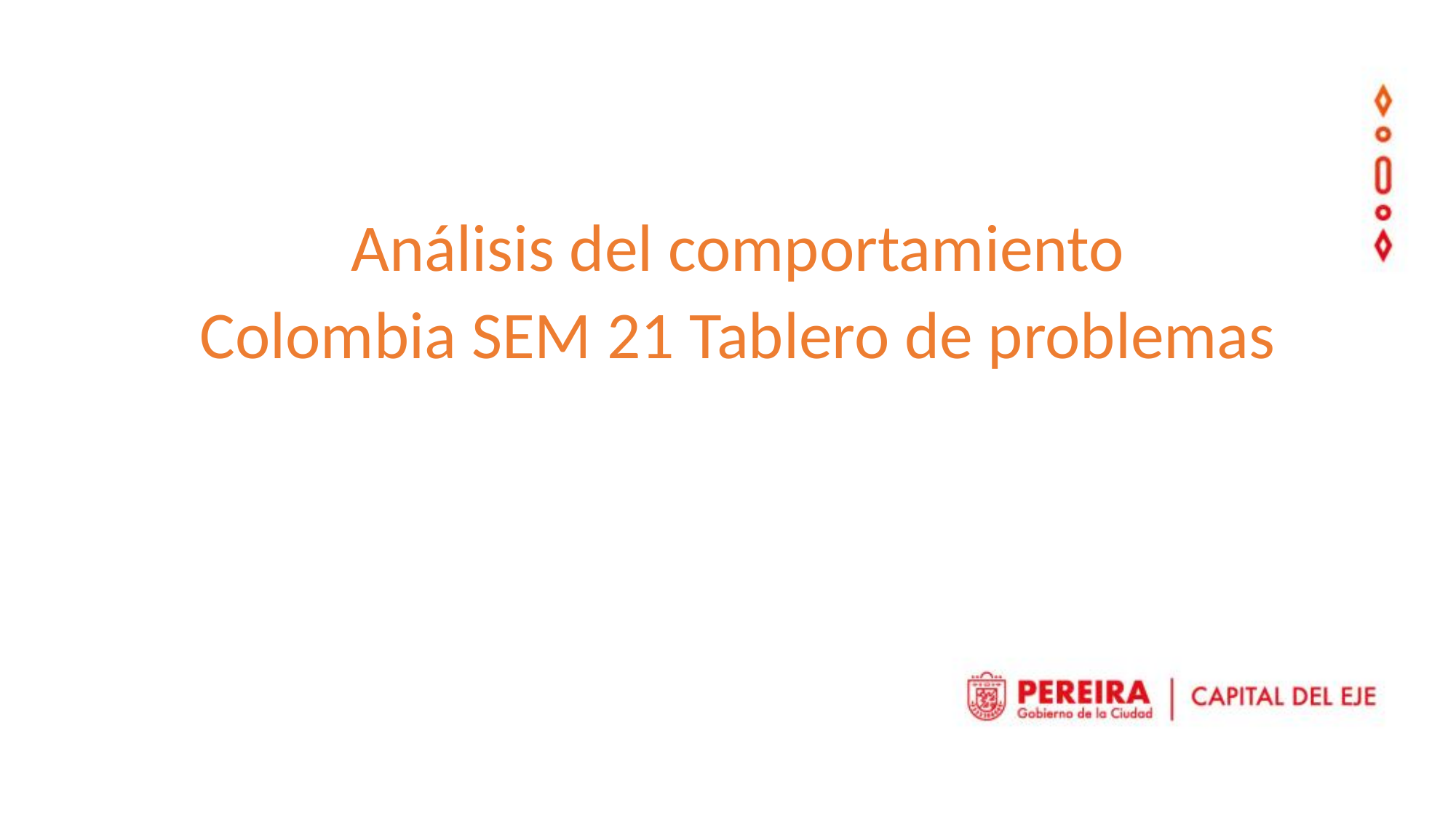

Análisis del comportamiento
Colombia SEM 21 Tablero de problemas